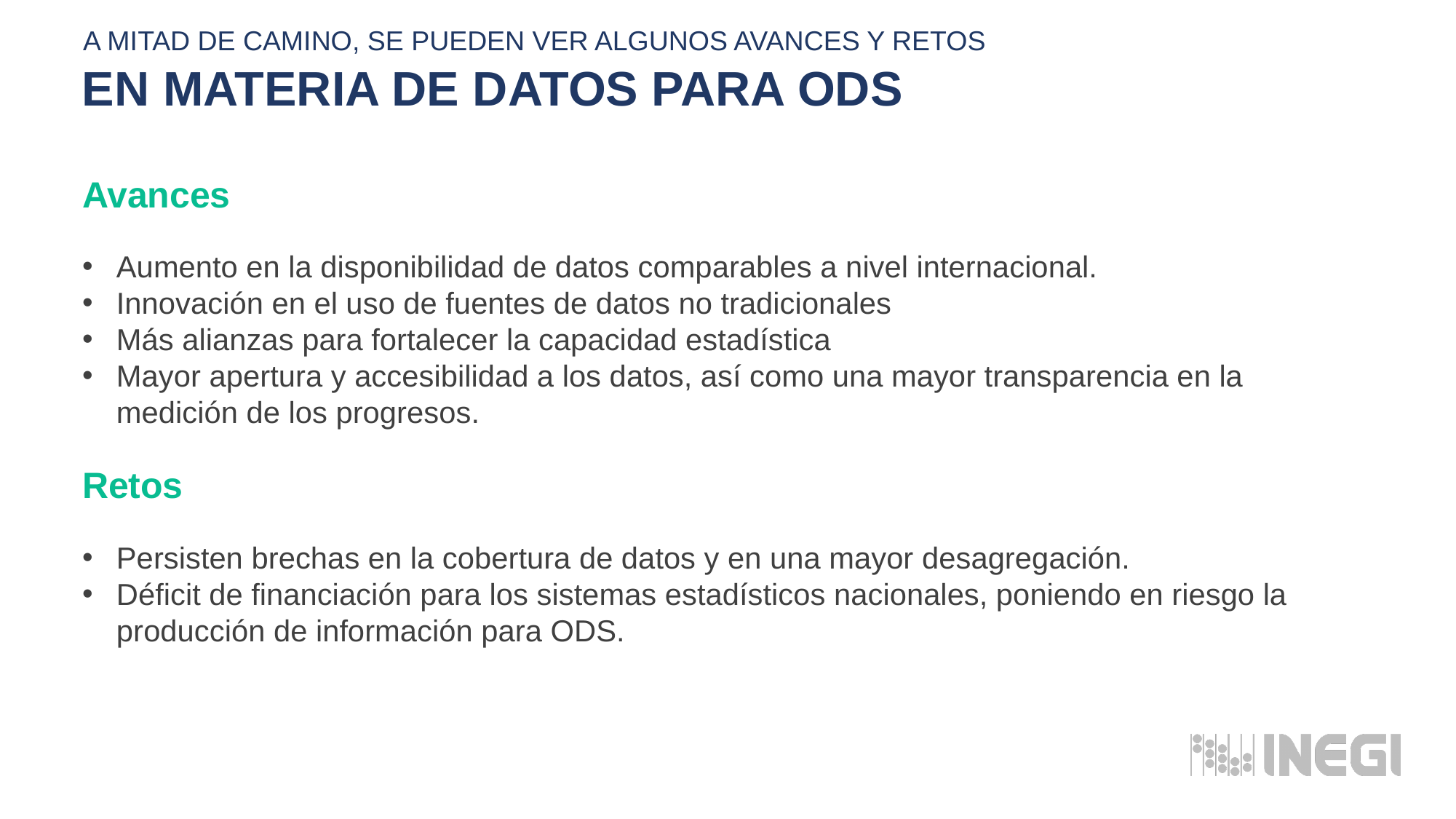

A MITAD DE CAMINO, SE PUEDEN VER ALGUNOS AVANCES Y RETOS
EN MATERIA DE DATOS PARA ODS
Avances

Aumento en la disponibilidad de datos comparables a nivel internacional.
Innovación en el uso de fuentes de datos no tradicionales
Más alianzas para fortalecer la capacidad estadística
Mayor apertura y accesibilidad a los datos, así como una mayor transparencia en la medición de los progresos.

Retos

Persisten brechas en la cobertura de datos y en una mayor desagregación.
Déficit de financiación para los sistemas estadísticos nacionales, poniendo en riesgo la producción de información para ODS.